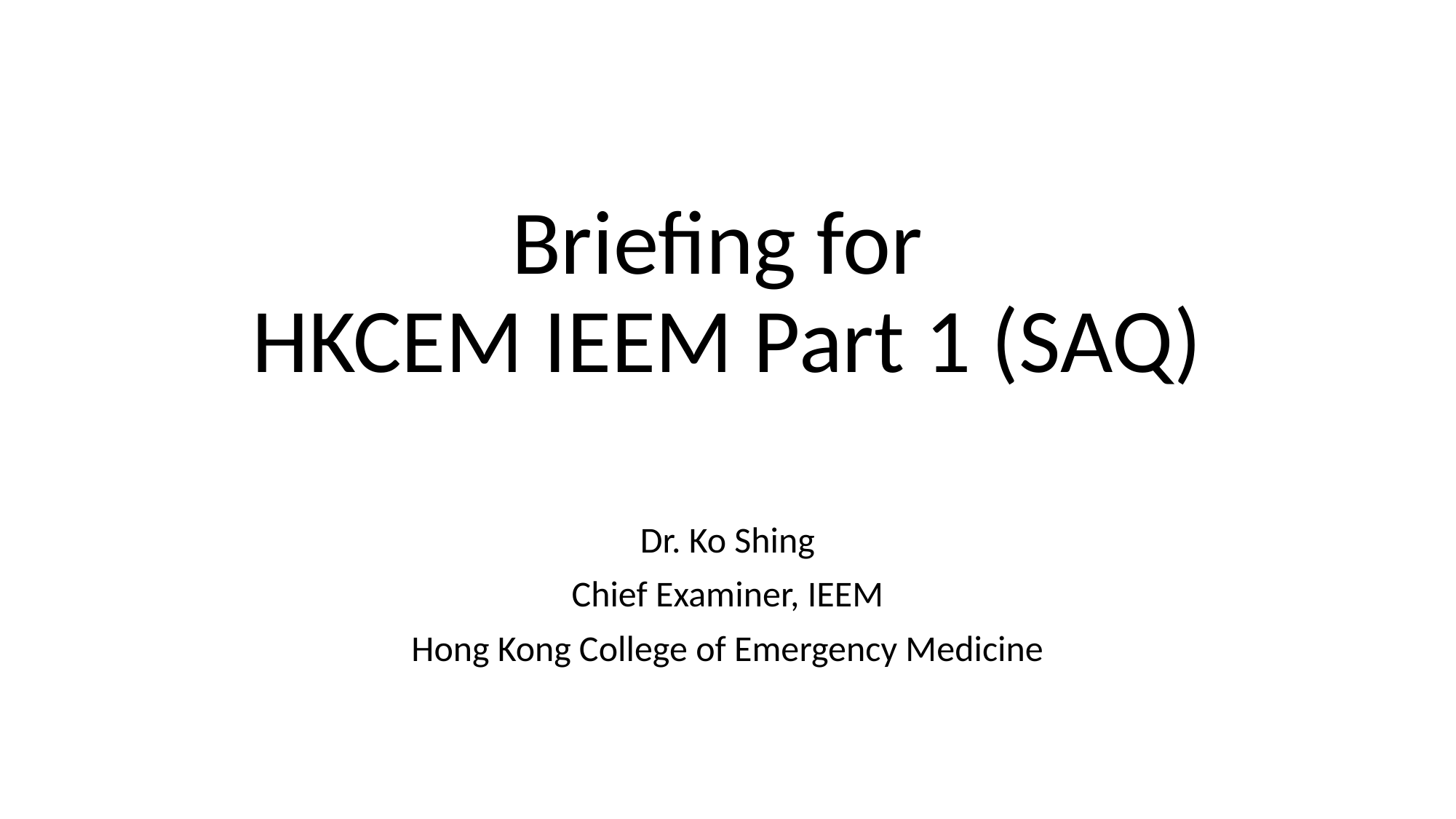

# Briefing for HKCEM IEEM Part 1 (SAQ)
Dr. Ko Shing
Chief Examiner, IEEM
Hong Kong College of Emergency Medicine